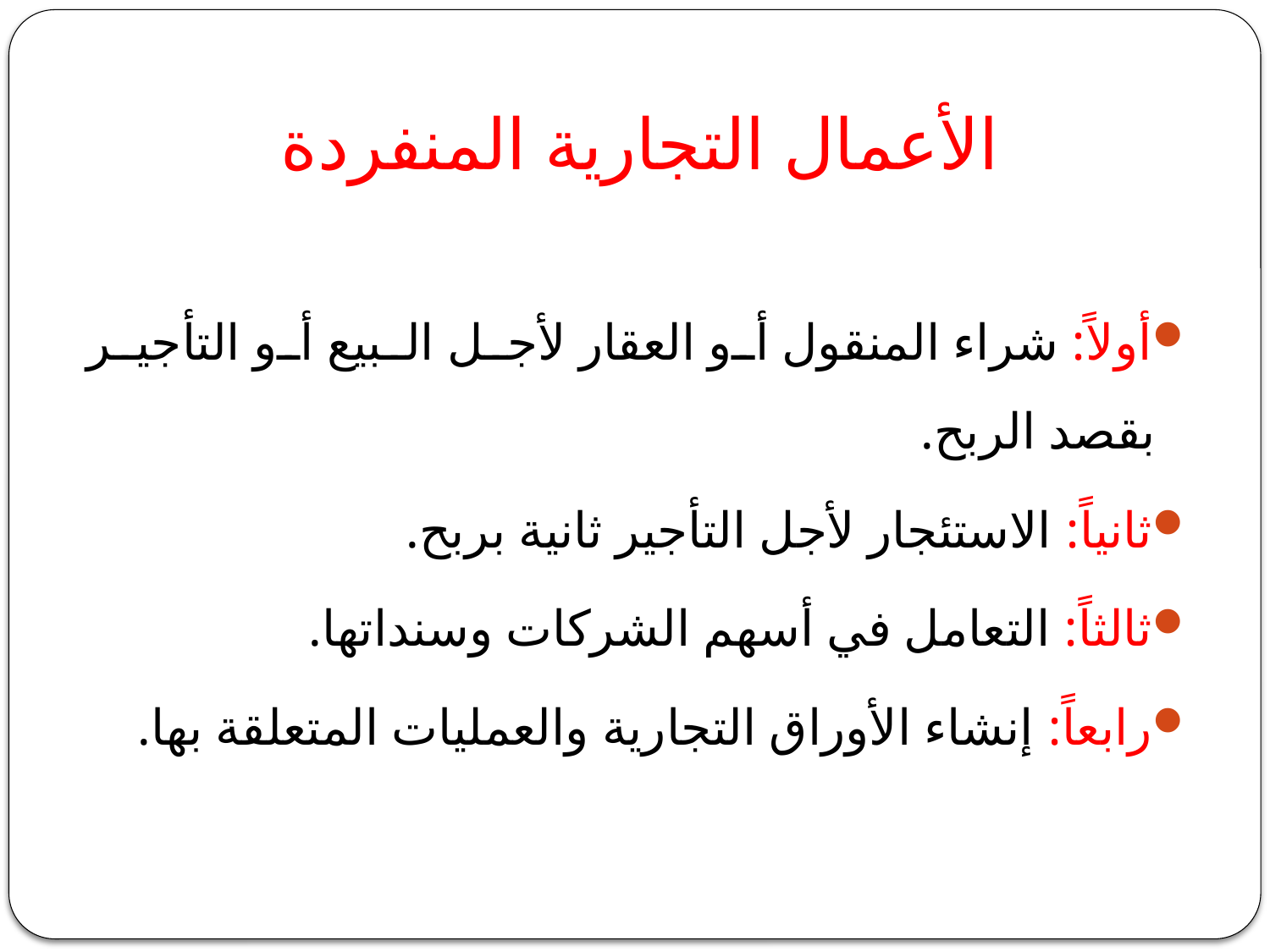

# الأعمال التجارية المنفردة
أولاً: شراء المنقول أو العقار لأجل البيع أو التأجير بقصد الربح.
ثانياً: الاستئجار لأجل التأجير ثانية بربح.
ثالثاً: التعامل في أسهم الشركات وسنداتها.
رابعاً: إنشاء الأوراق التجارية والعمليات المتعلقة بها.